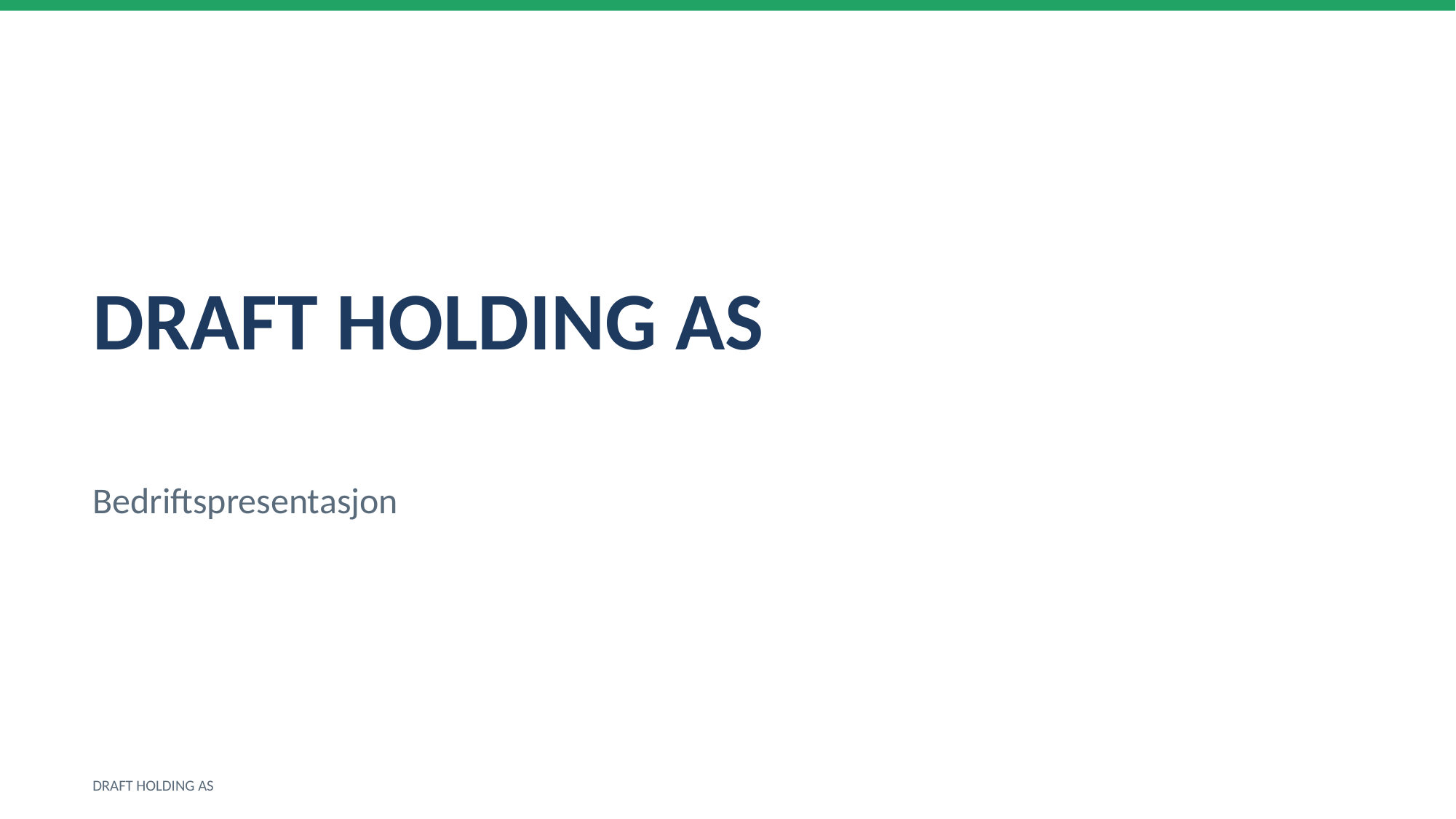

DRAFT HOLDING AS
Bedriftspresentasjon
DRAFT HOLDING AS